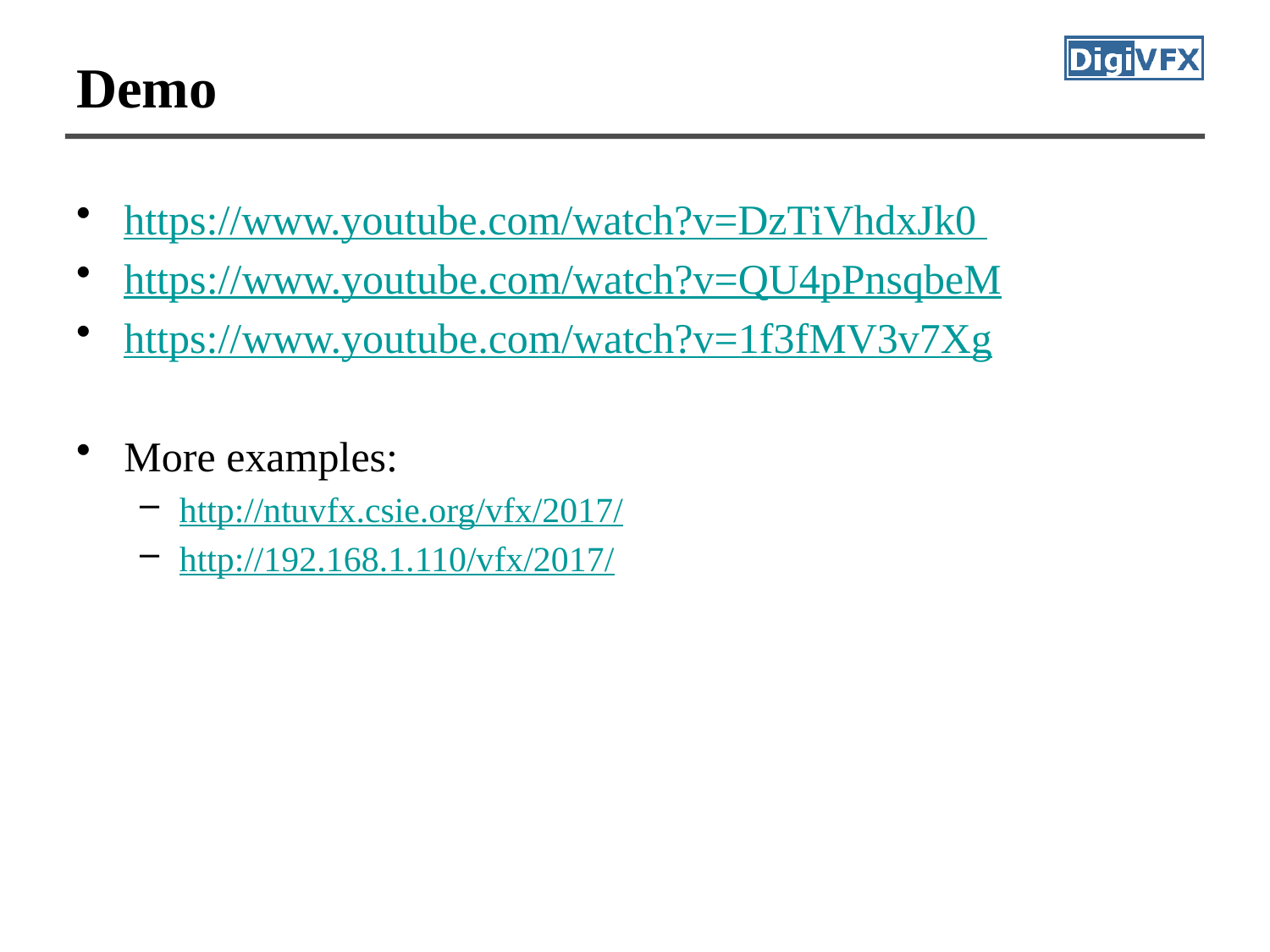

# Demo
https://www.youtube.com/watch?v=DzTiVhdxJk0
https://www.youtube.com/watch?v=QU4pPnsqbeM
https://www.youtube.com/watch?v=1f3fMV3v7Xg

More examples:
http://ntuvfx.csie.org/vfx/2017/
http://192.168.1.110/vfx/2017/